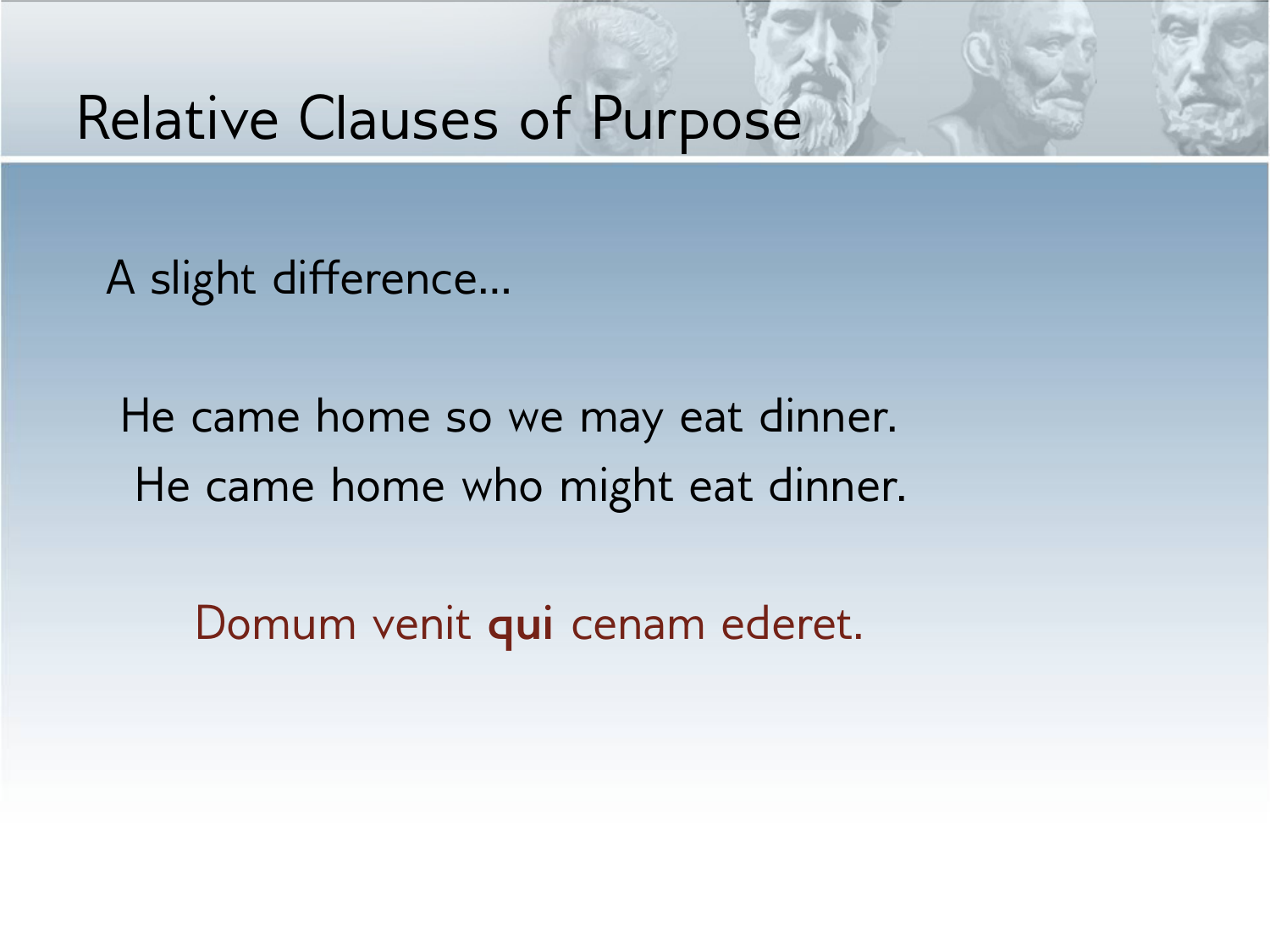

# Relative Clauses of Purpose

  A slight difference…

   He came home so we may eat dinner.
    He came home who might eat dinner.

        Domum venit qui cenam ederet.